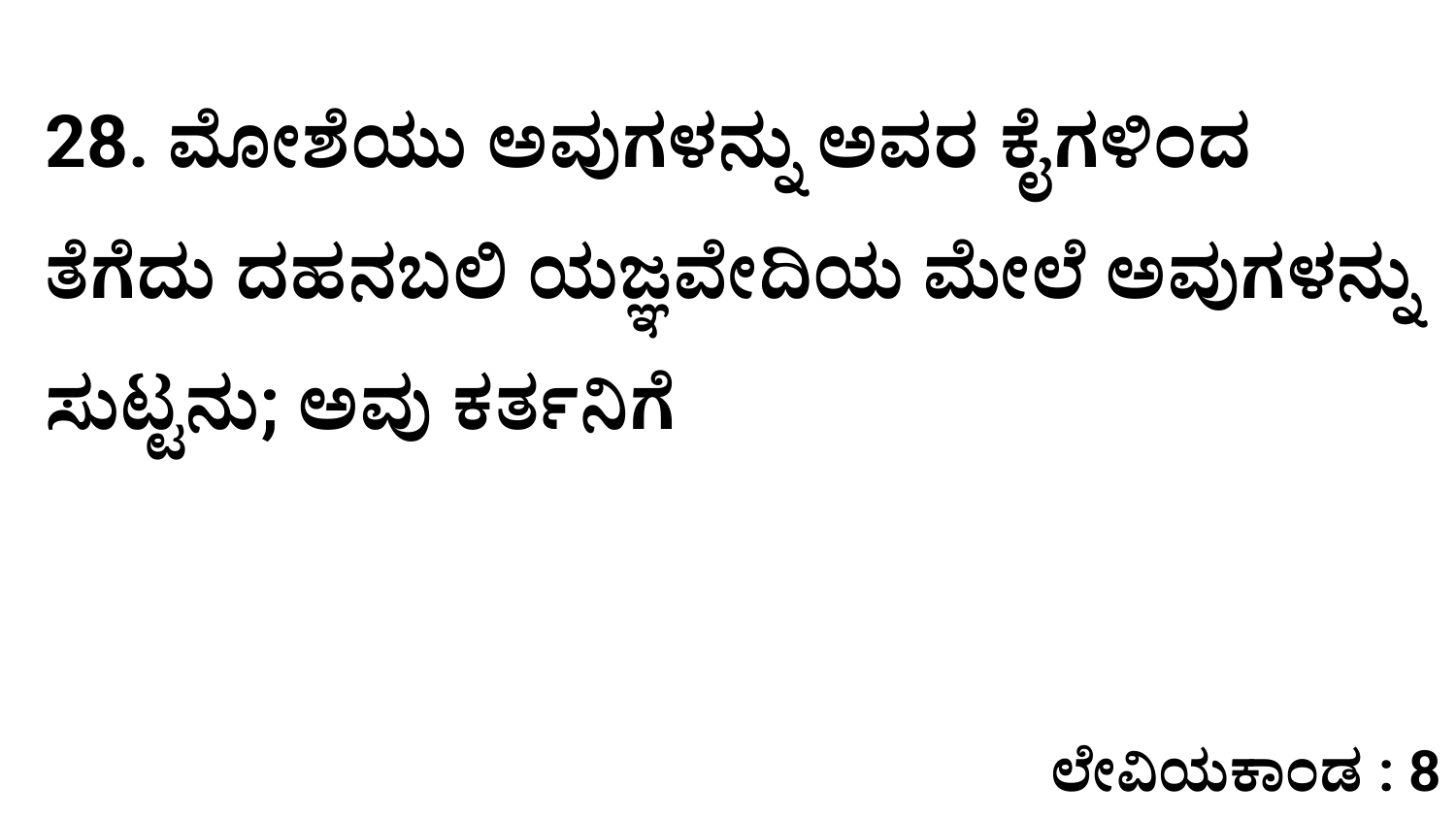

28. ಮೋಶೆಯು ಅವುಗಳನ್ನು ಅವರ ಕೈಗಳಿಂದ ತೆಗೆದು ದಹನಬಲಿ ಯಜ್ಞವೇದಿಯ ಮೇಲೆ ಅವುಗಳನ್ನು ಸುಟ್ಟನು; ಅವು ಕರ್ತನಿಗೆ
ಲೇವಿಯಕಾಂಡ : 8